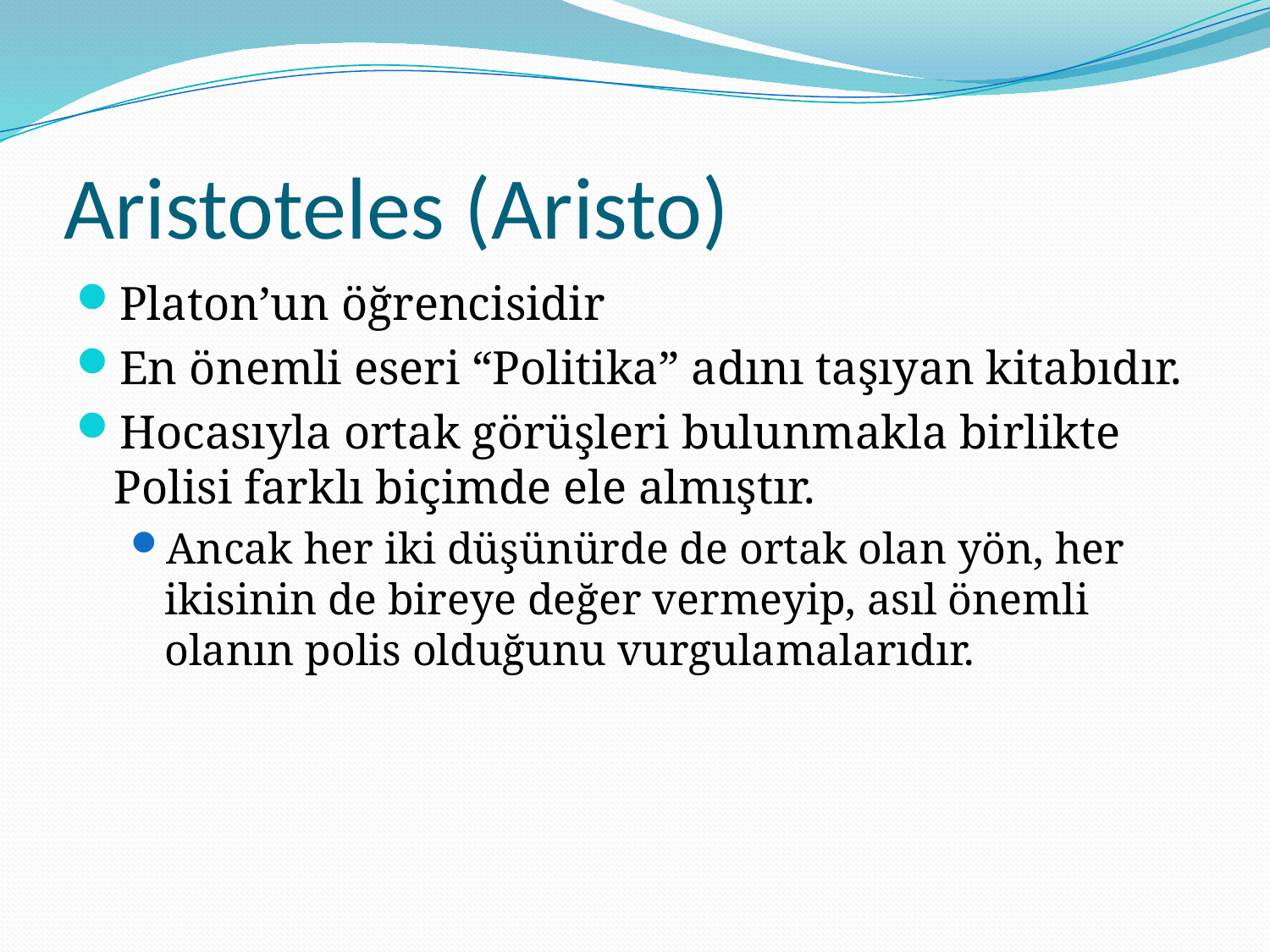

# Aristoteles (Aristo)
Platon’un öğrencisidir
En önemli eseri “Politika” adını taşıyan kitabıdır.
Hocasıyla ortak görüşleri bulunmakla birlikte Polisi farklı biçimde ele almıştır.
Ancak her iki düşünürde de ortak olan yön, her ikisinin de bireye değer vermeyip, asıl önemli olanın polis olduğunu vurgulamalarıdır.